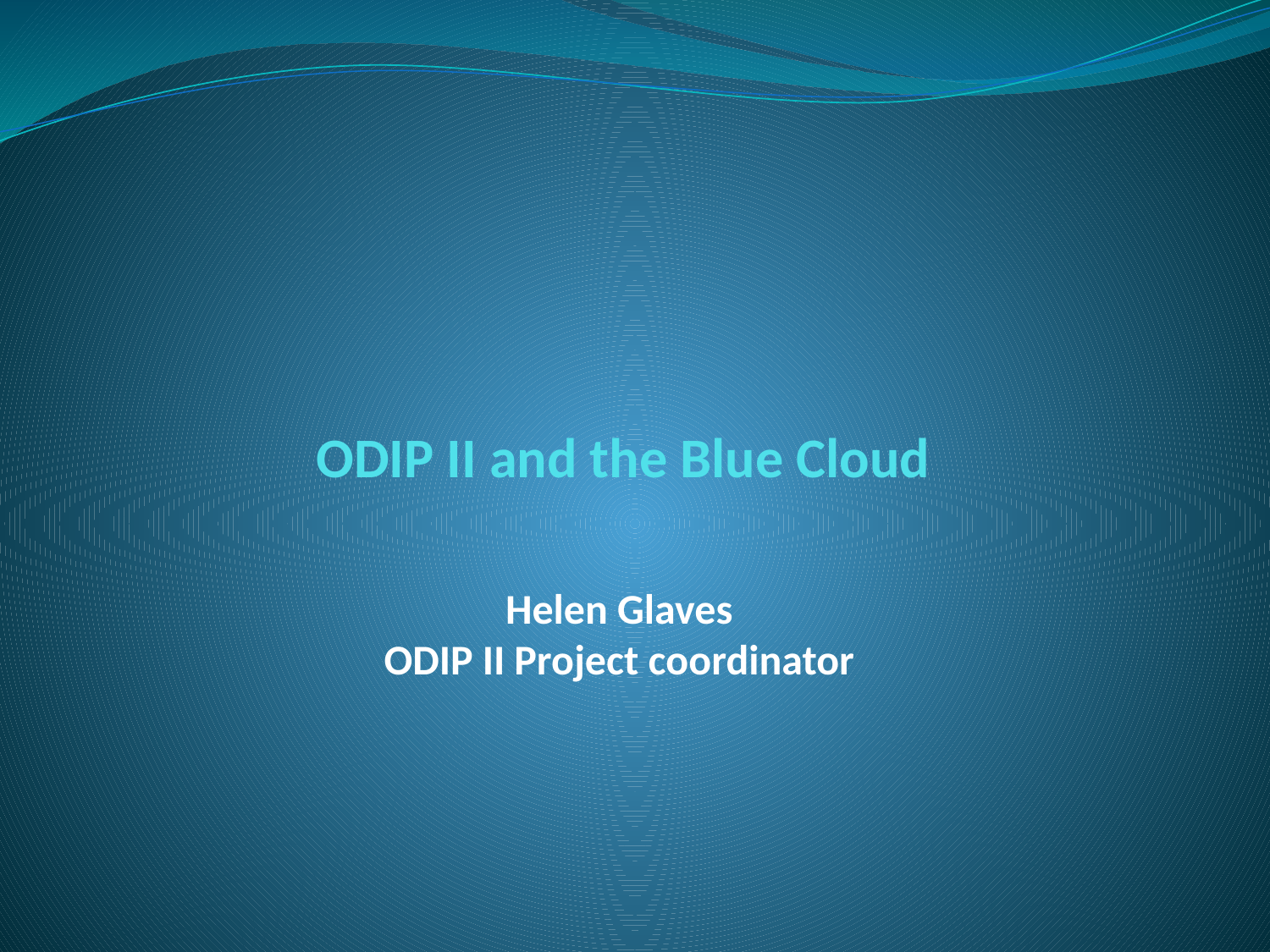

# ODIP II and the Blue Cloud
Helen Glaves
ODIP II Project coordinator